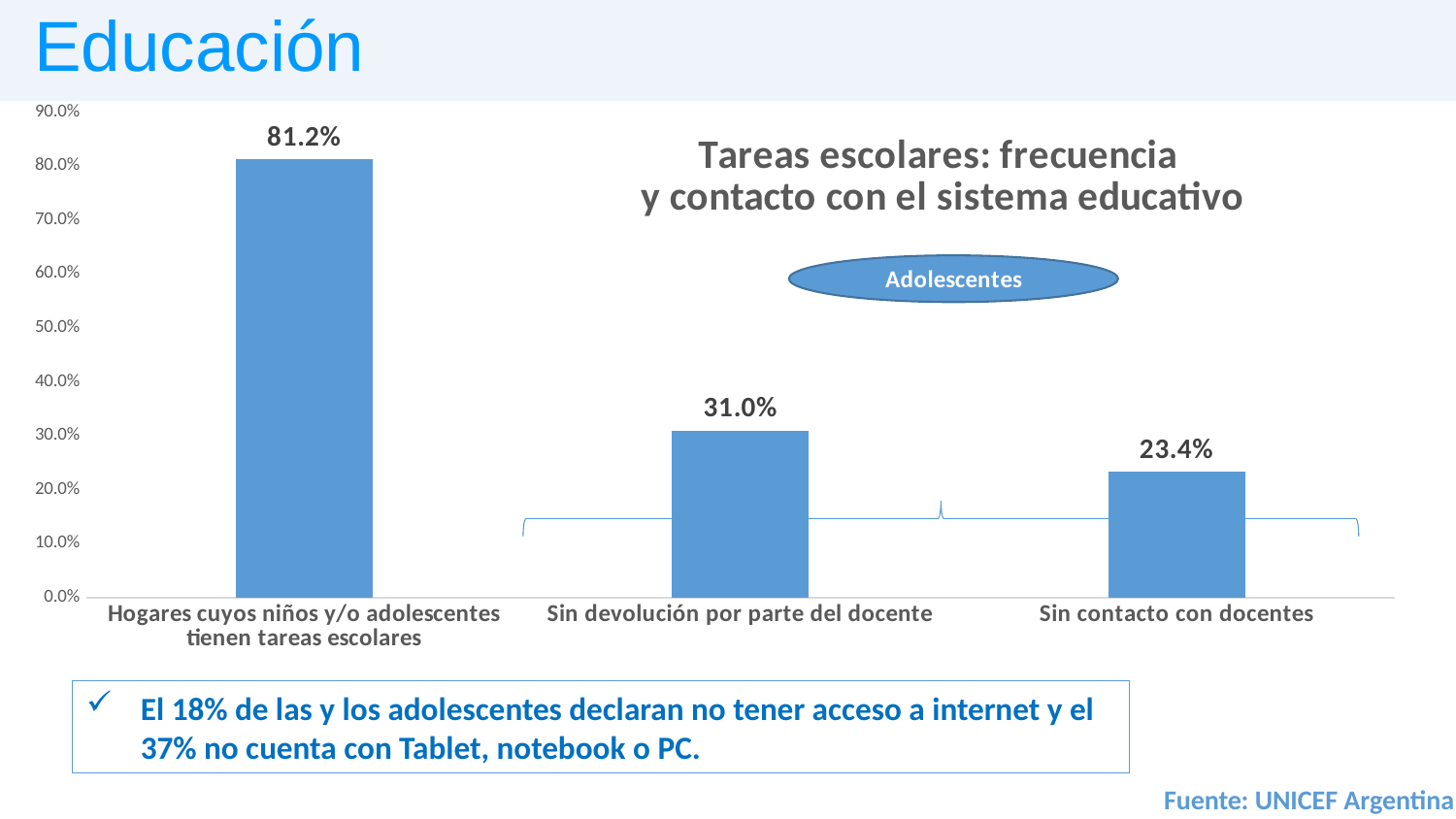

Educación

### Chart: Medidas de prevención

| Category |
|---|

### Chart: Tareas escolares: frecuencia
y contacto con el sistema educativo

| Category |  |
|---|---|
| Hogares cuyos niños y/o adolescentes tienen tareas escolares | 0.8118477950583086 |
| Sin devolución por parte del docente | 0.31 |
| Sin contacto con docentes | 0.2340579655518145 |
El 18% de las y los adolescentes declaran no tener acceso a internet y el 37% no cuenta con Tablet, notebook o PC.
Fuente: UNICEF Argentina